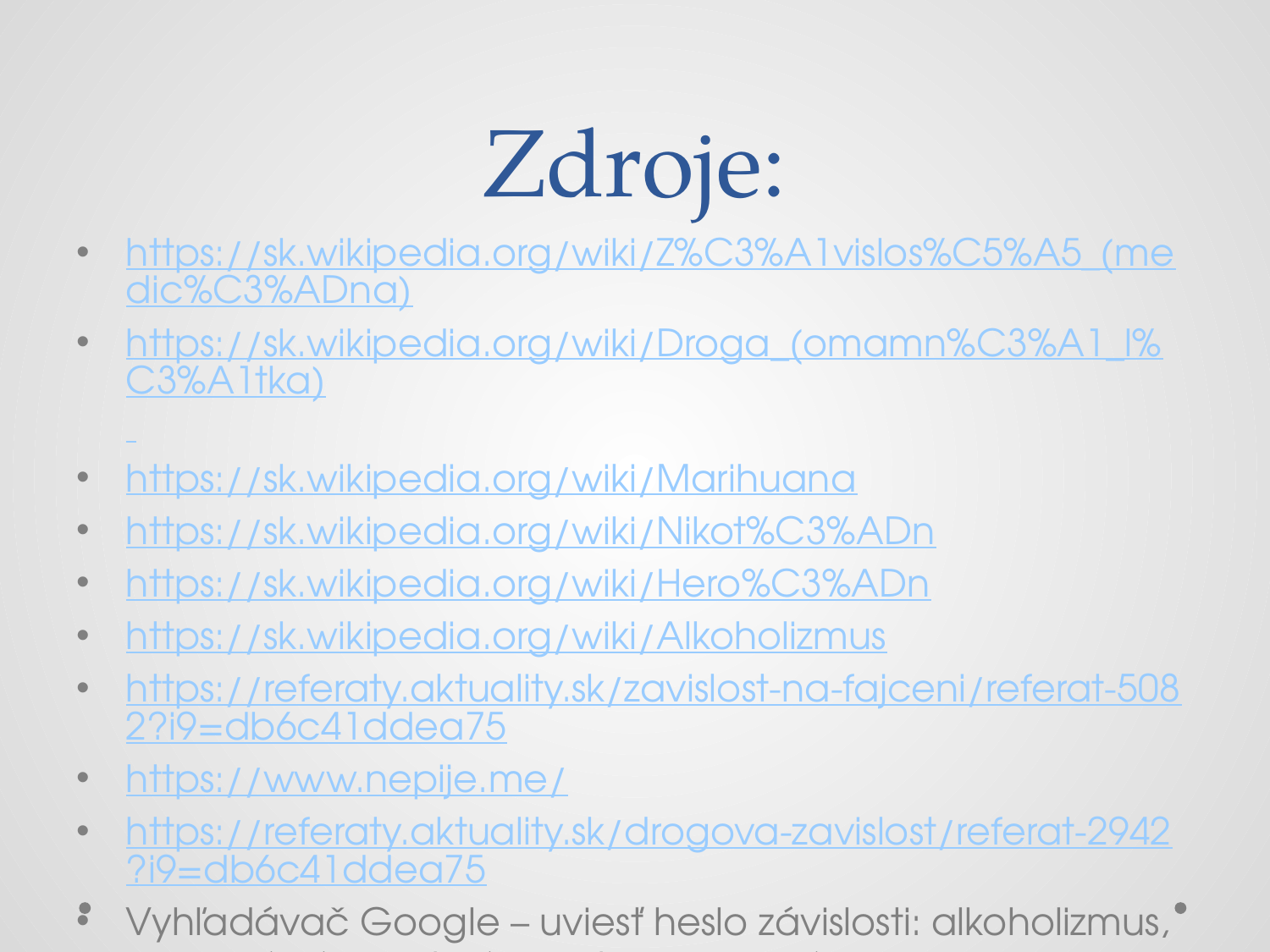

# Zdroje:
https://sk.wikipedia.org/wiki/Z%C3%A1vislos%C5%A5_(medic%C3%ADna)
https://sk.wikipedia.org/wiki/Droga_(omamn%C3%A1_l%C3%A1tka)
https://sk.wikipedia.org/wiki/Marihuana
https://sk.wikipedia.org/wiki/Nikot%C3%ADn
https://sk.wikipedia.org/wiki/Hero%C3%ADn
https://sk.wikipedia.org/wiki/Alkoholizmus
https://referaty.aktuality.sk/zavislost-na-fajceni/referat-5082?i9=db6c41ddea75
https://www.nepije.me/
https://referaty.aktuality.sk/drogova-zavislost/referat-2942?i9=db6c41ddea75
Vyhľadávač Google – uviesť heslo závislosti: alkoholizmus, drogová závislosť, závislosť na cigaretách.